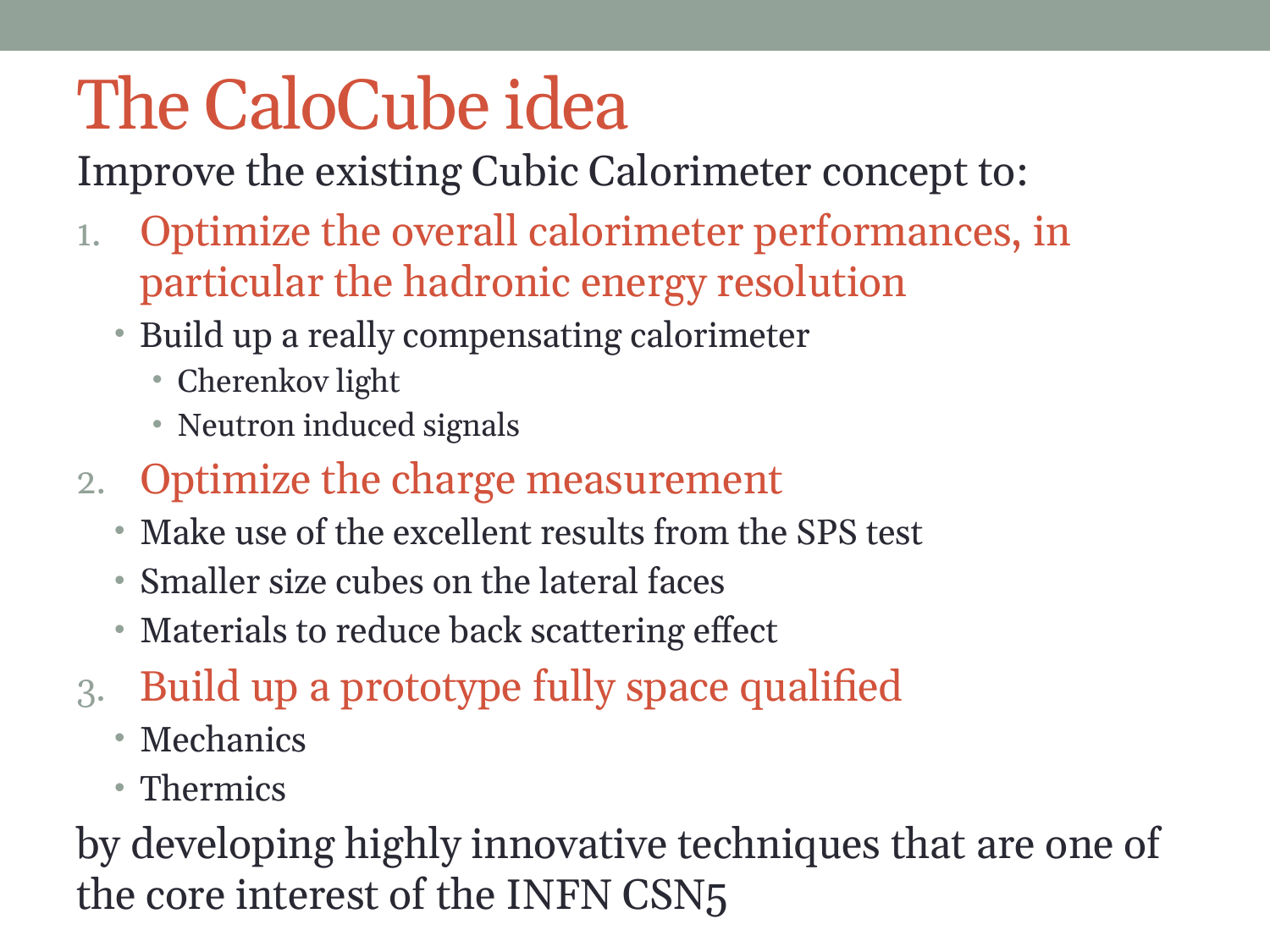

# The CaloCube idea
Improve the existing Cubic Calorimeter concept to:
Optimize the overall calorimeter performances, in particular the hadronic energy resolution
Build up a really compensating calorimeter
Cherenkov light
Neutron induced signals
Optimize the charge measurement
Make use of the excellent results from the SPS test
Smaller size cubes on the lateral faces
Materials to reduce back scattering effect
Build up a prototype fully space qualified
Mechanics
Thermics
by developing highly innovative techniques that are one of the core interest of the INFN CSN5